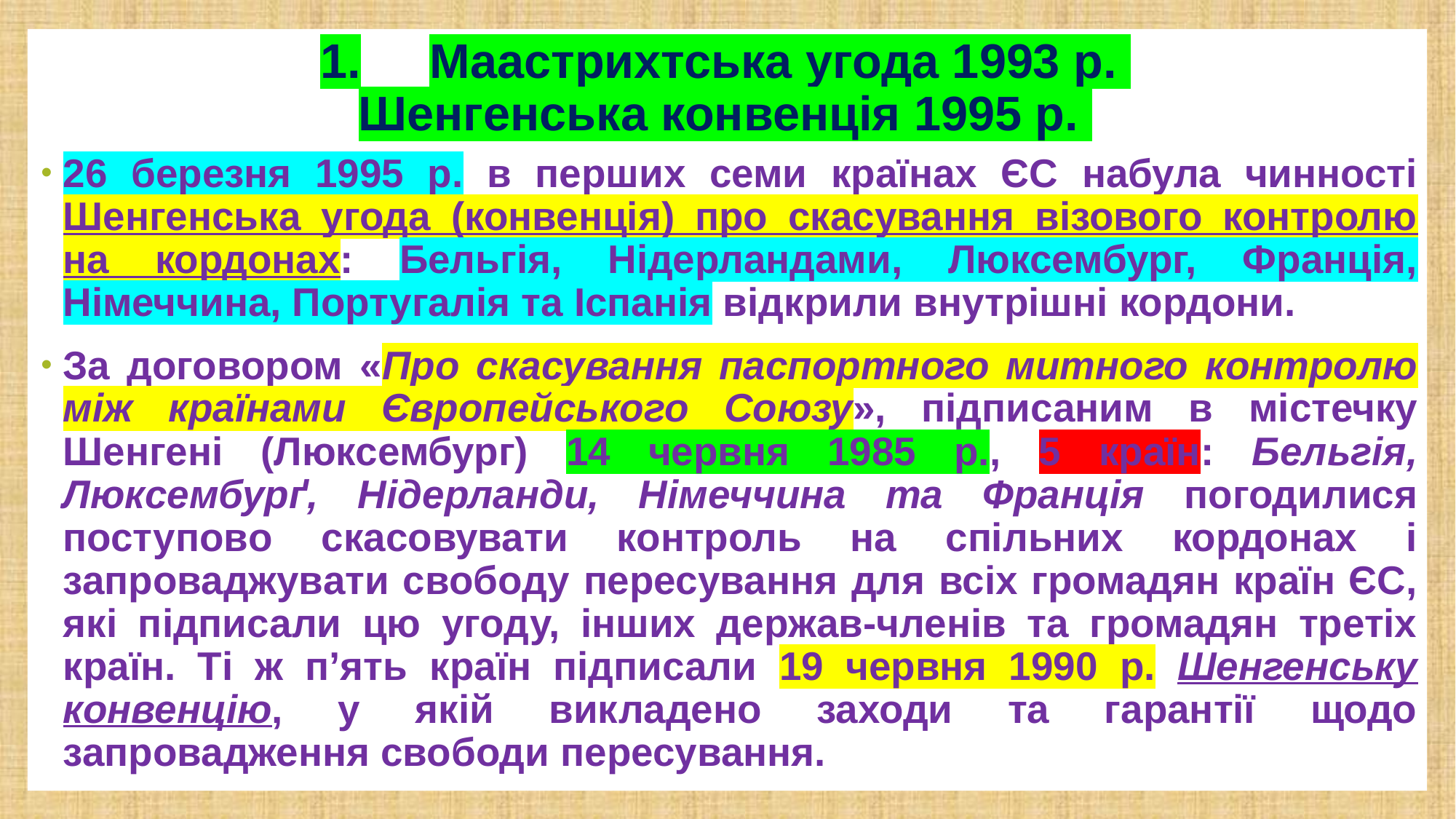

# 1.	Маастрихтська угода 1993 р. Шенгенська конвенція 1995 р.
26 березня 1995 р. в перших семи країнах ЄС набула чинності Шенгенська угода (конвенція) про скасування візового контролю на кордонах: Бельгія, Нідерландами, Люксембург, Франція, Німеччина, Португалія та Іспанія відкрили внутрішні кордони.
За договором «Про скасування паспортного митного контролю між країнами Європейського Союзу», підписаним в містечку Шенгені (Люксембург) 14 червня 1985 р., 5 країн: Бельгія, Люксембурґ, Нідерланди, Німеччина та Франція погодилися поступово скасовувати контроль на спільних кордонах і запроваджувати свободу пересування для всіх громадян країн ЄС, які підписали цю угоду, інших держав-членів та громадян третіх країн. Ті ж п’ять країн підписали 19 червня 1990 р. Шенгенську конвенцію, у якій викладено заходи та гарантії щодо запровадження свободи пересування.